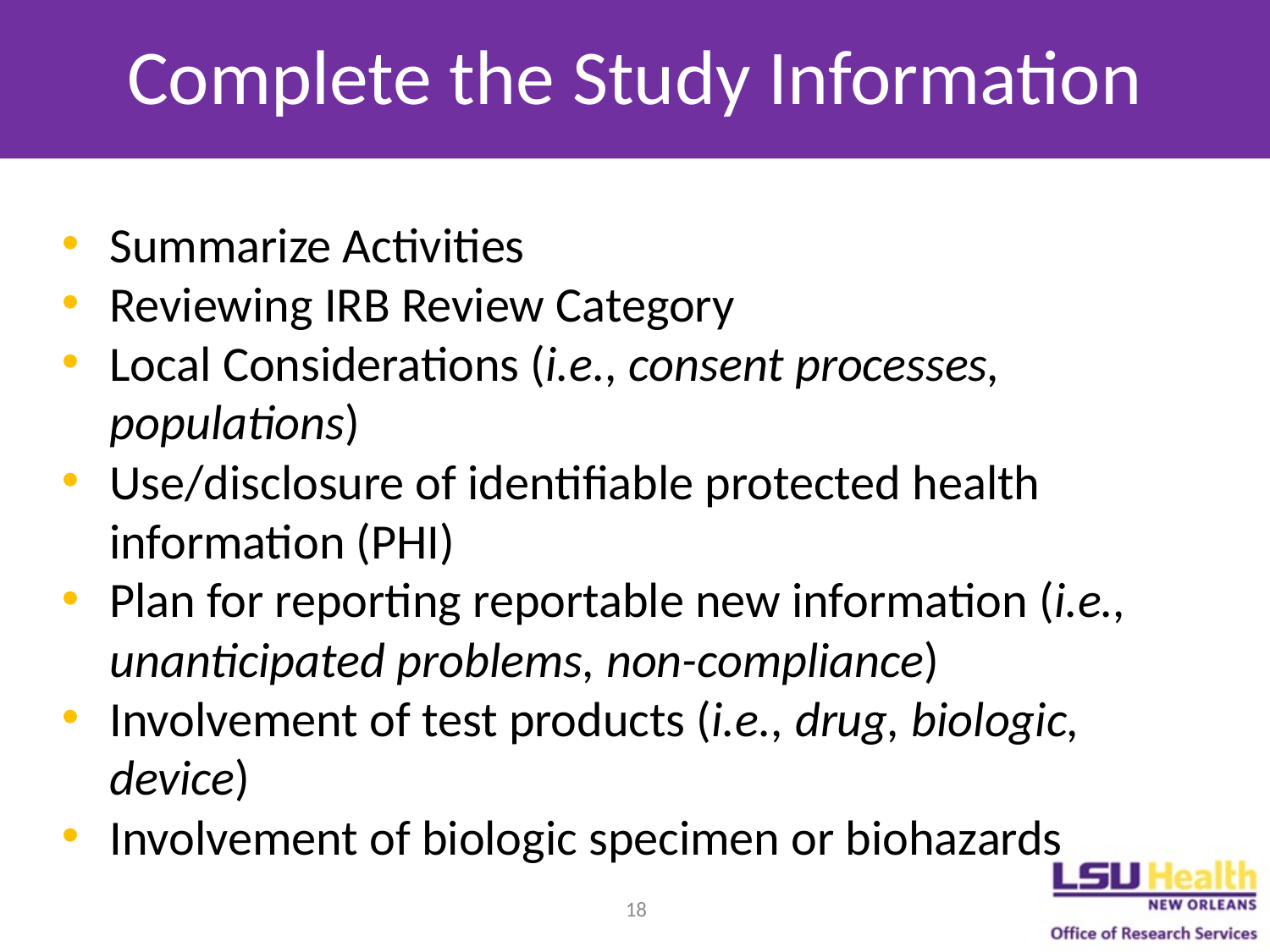

# Complete the Study Information
Summarize Activities
Reviewing IRB Review Category
Local Considerations (i.e., consent processes, populations)
Use/disclosure of identifiable protected health information (PHI)
Plan for reporting reportable new information (i.e., unanticipated problems, non-compliance)
Involvement of test products (i.e., drug, biologic, device)
Involvement of biologic specimen or biohazards
18